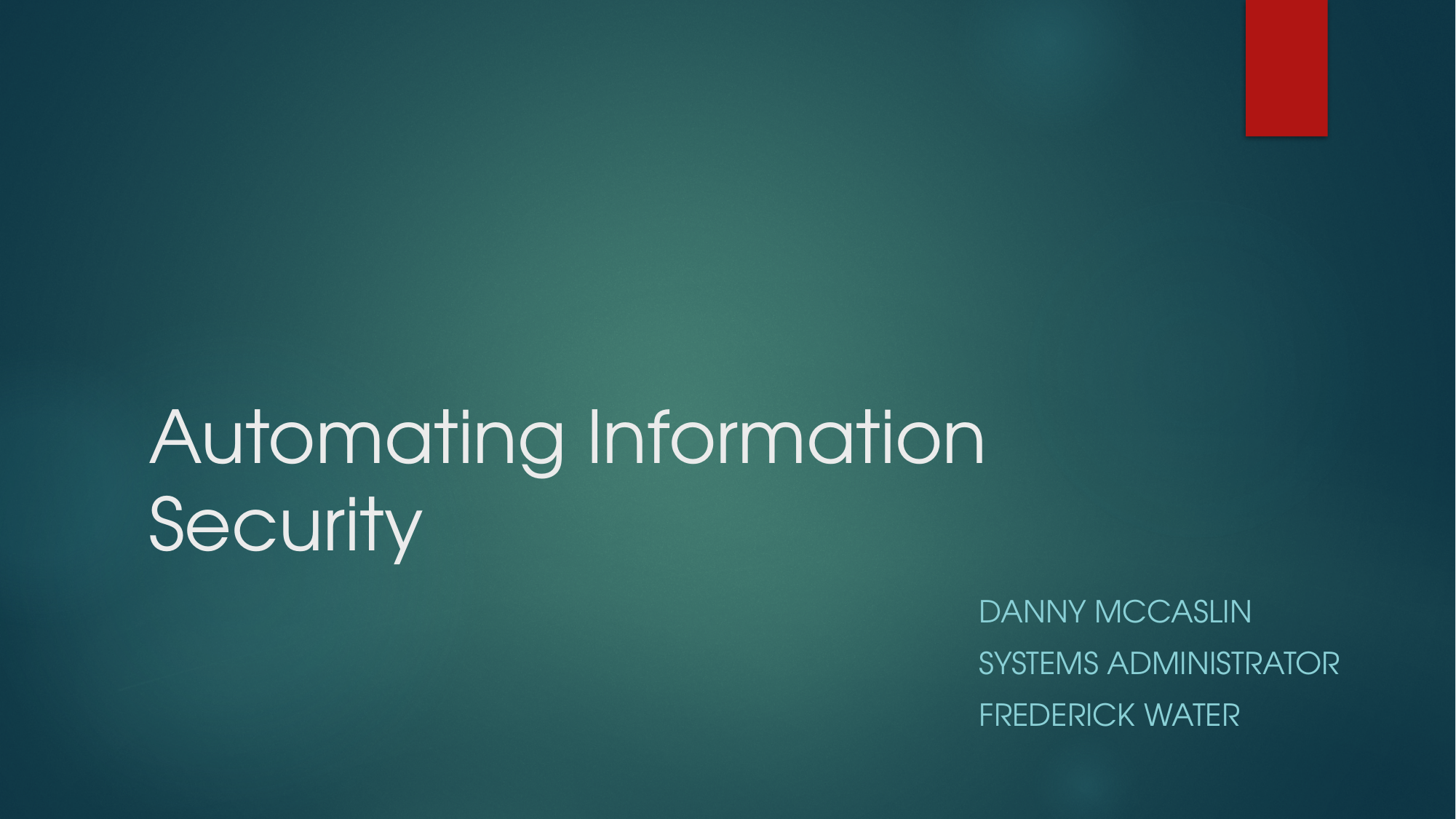

# Automating Information Security
Danny McCaslin
Systems Administrator
Frederick Water